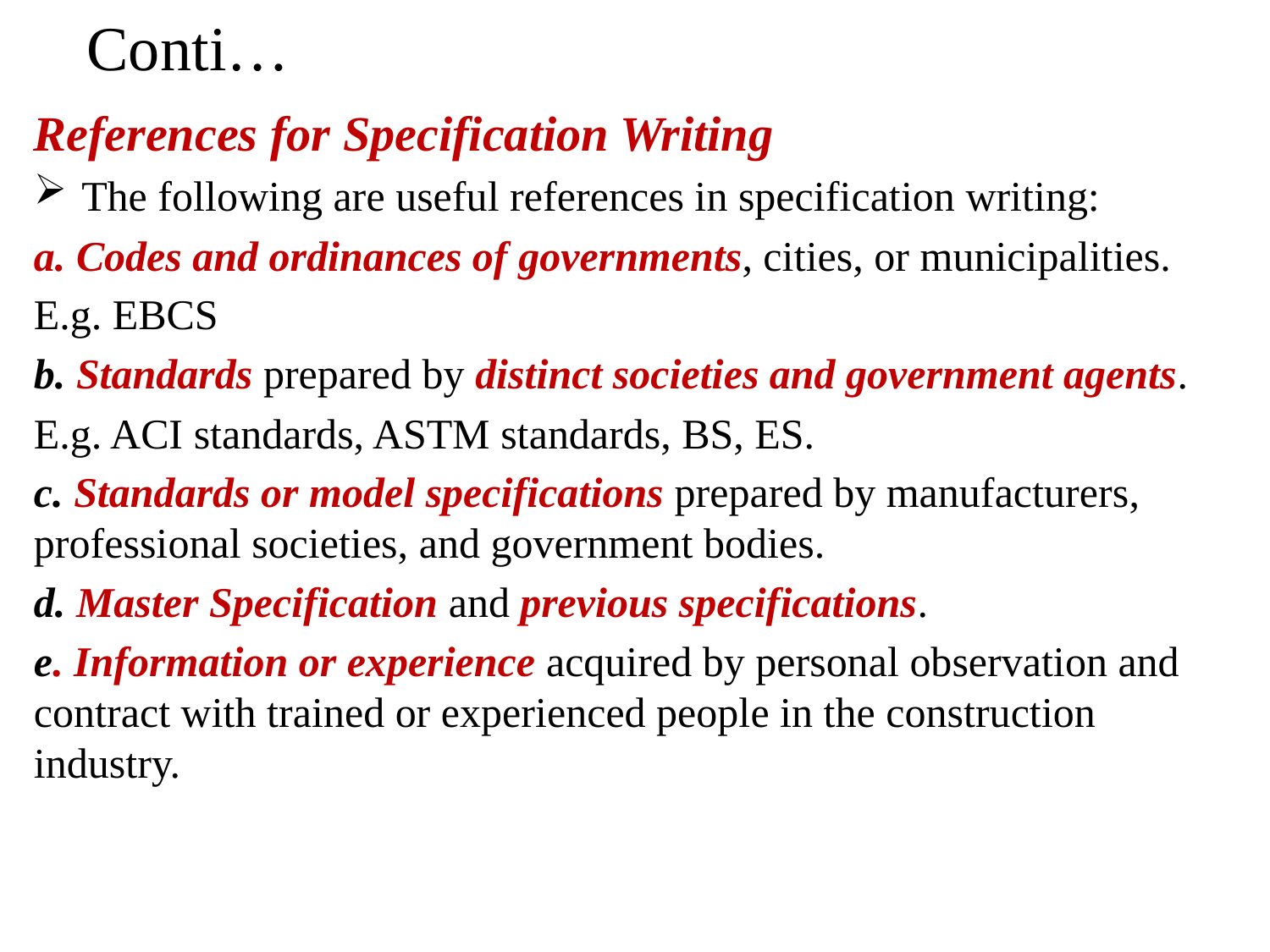

# Conti…
References for Specification Writing
The following are useful references in specification writing:
a. Codes and ordinances of governments, cities, or municipalities.
E.g. EBCS
b. Standards prepared by distinct societies and government agents.
E.g. ACI standards, ASTM standards, BS, ES.
c. Standards or model specifications prepared by manufacturers, professional societies, and government bodies.
d. Master Specification and previous specifications.
e. Information or experience acquired by personal observation and contract with trained or experienced people in the construction industry.